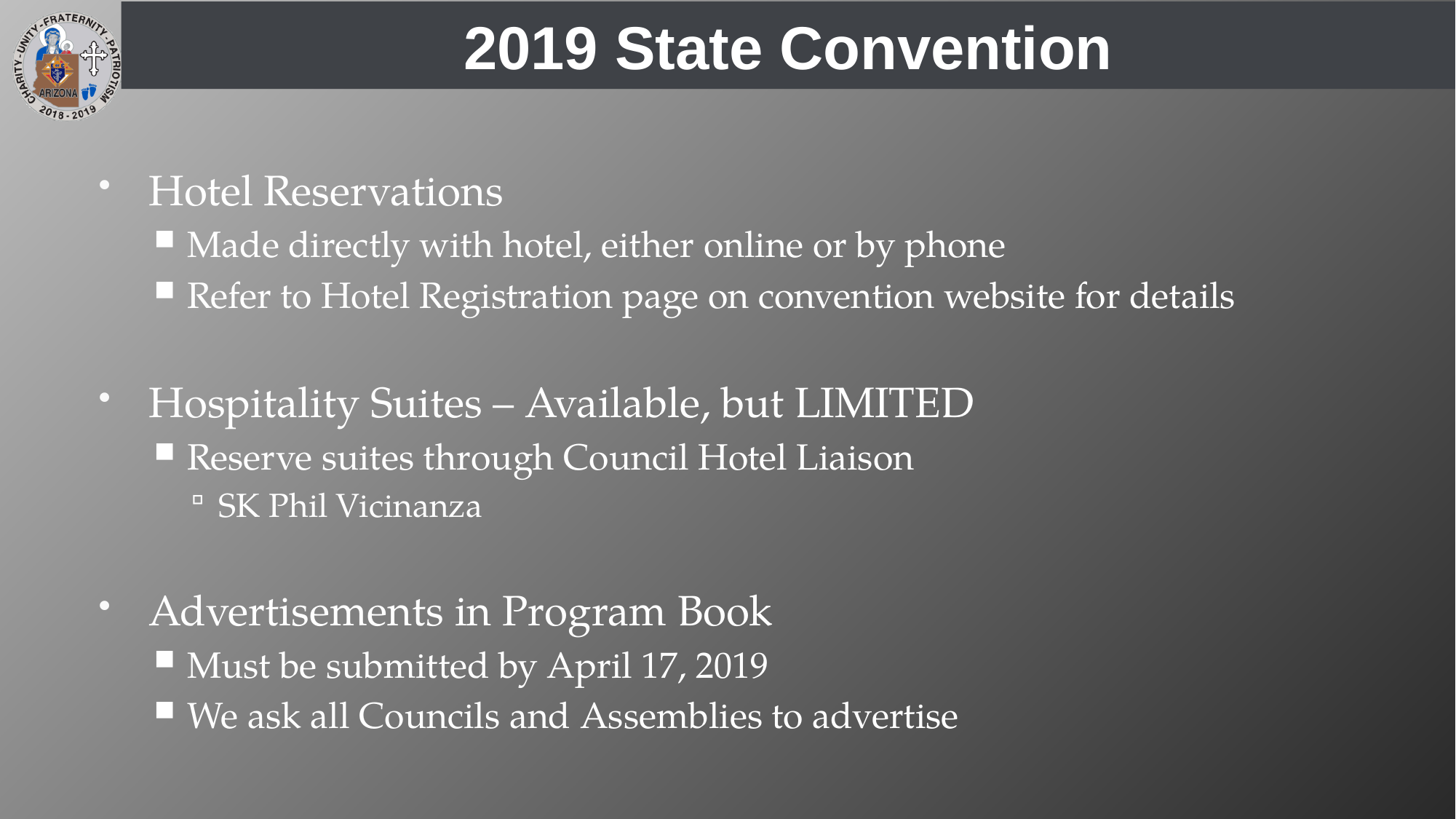

# 2019 State Convention

Hotel Reservations
Made directly with hotel, either online or by phone
Refer to Hotel Registration page on convention website for details

Hospitality Suites – Available, but LIMITED
Reserve suites through Council Hotel Liaison
SK Phil Vicinanza

Advertisements in Program Book
Must be submitted by April 17, 2019
We ask all Councils and Assemblies to advertise